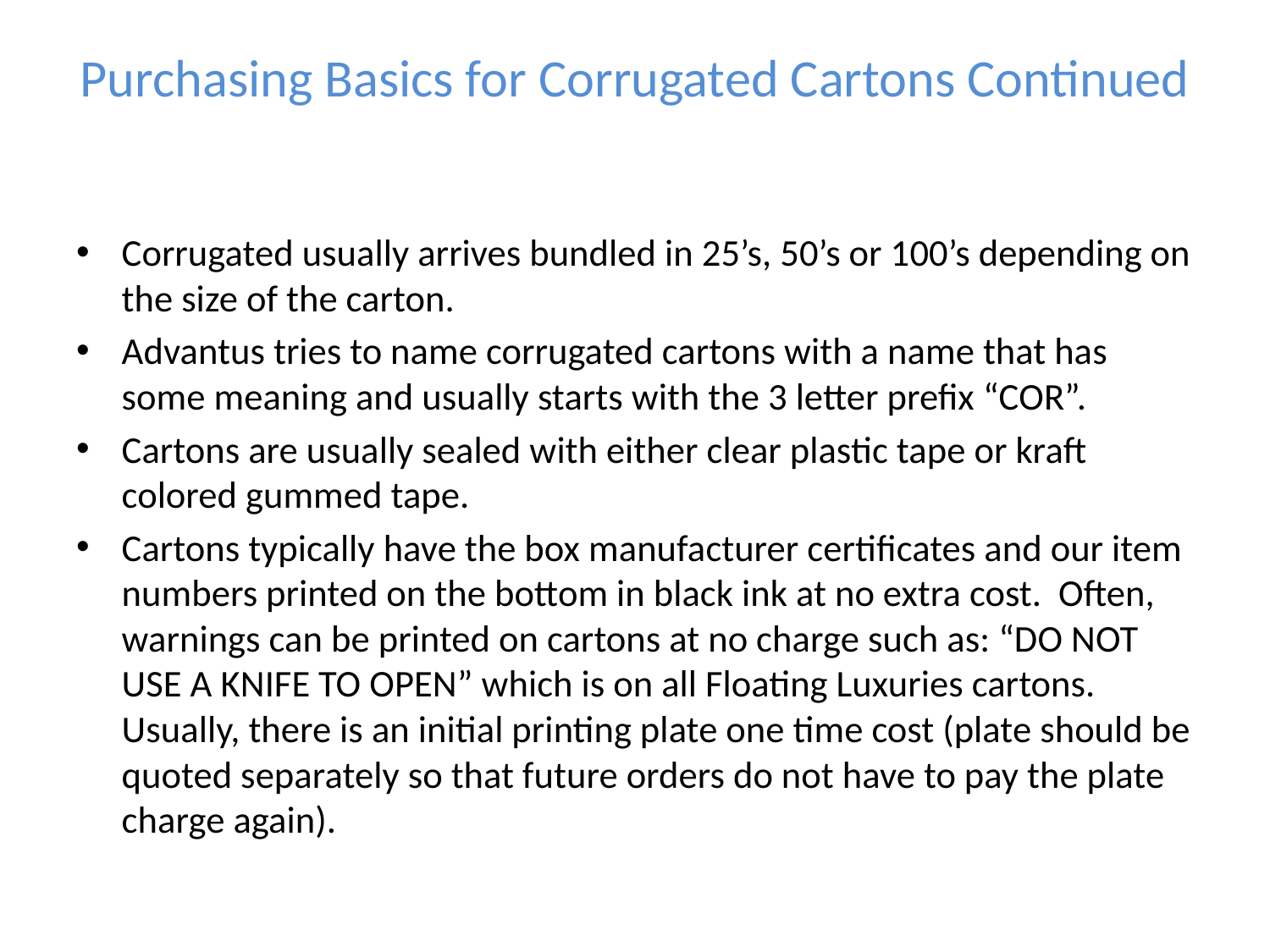

# Purchasing Basics for Corrugated Cartons Continued
Corrugated usually arrives bundled in 25’s, 50’s or 100’s depending on the size of the carton.
Advantus tries to name corrugated cartons with a name that has some meaning and usually starts with the 3 letter prefix “COR”.
Cartons are usually sealed with either clear plastic tape or kraft colored gummed tape.
Cartons typically have the box manufacturer certificates and our item numbers printed on the bottom in black ink at no extra cost.  Often, warnings can be printed on cartons at no charge such as: “DO NOT USE A KNIFE TO OPEN” which is on all Floating Luxuries cartons.  Usually, there is an initial printing plate one time cost (plate should be quoted separately so that future orders do not have to pay the plate charge again).